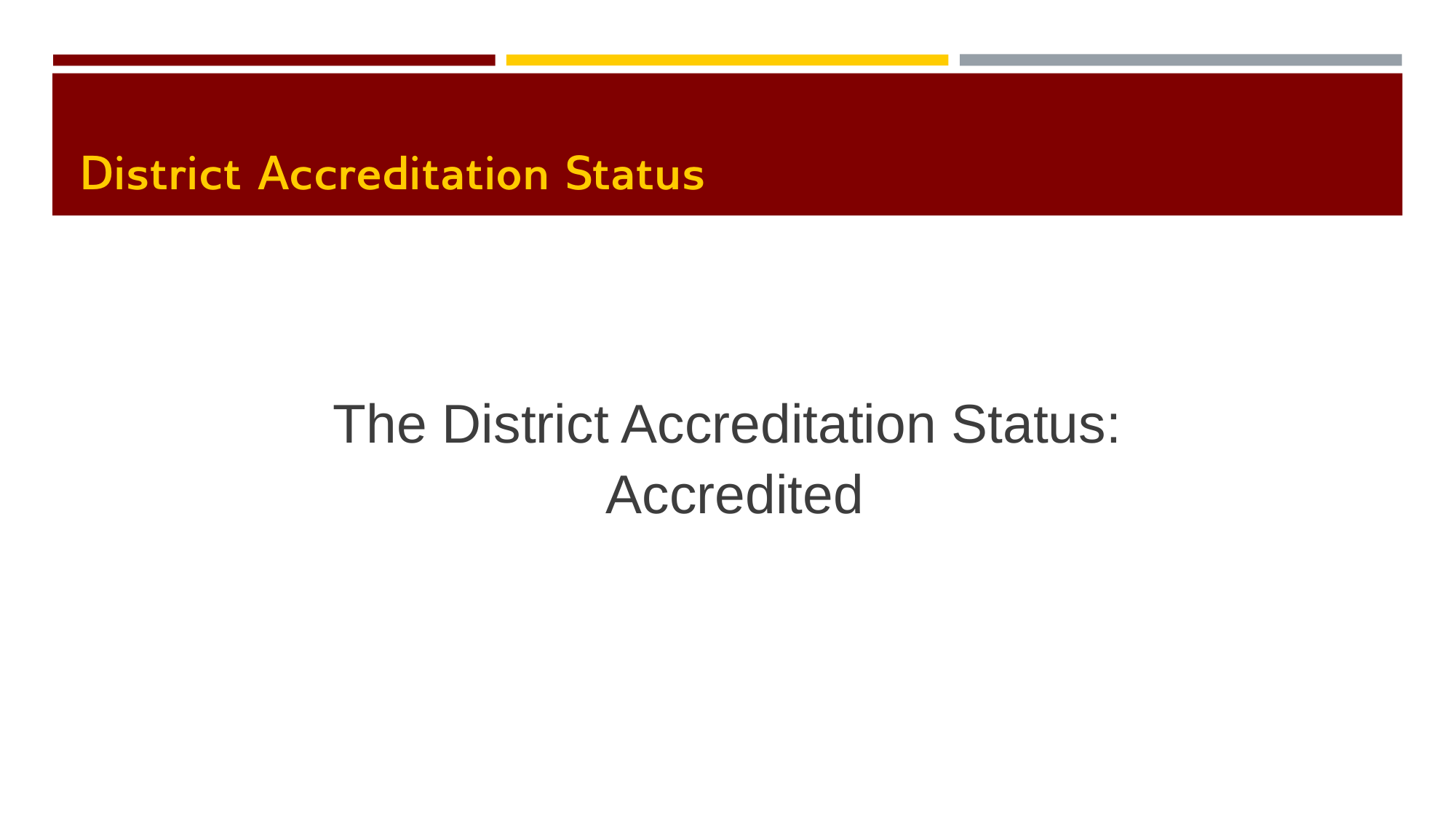

# District Accreditation Status
The District Accreditation Status:
Accredited